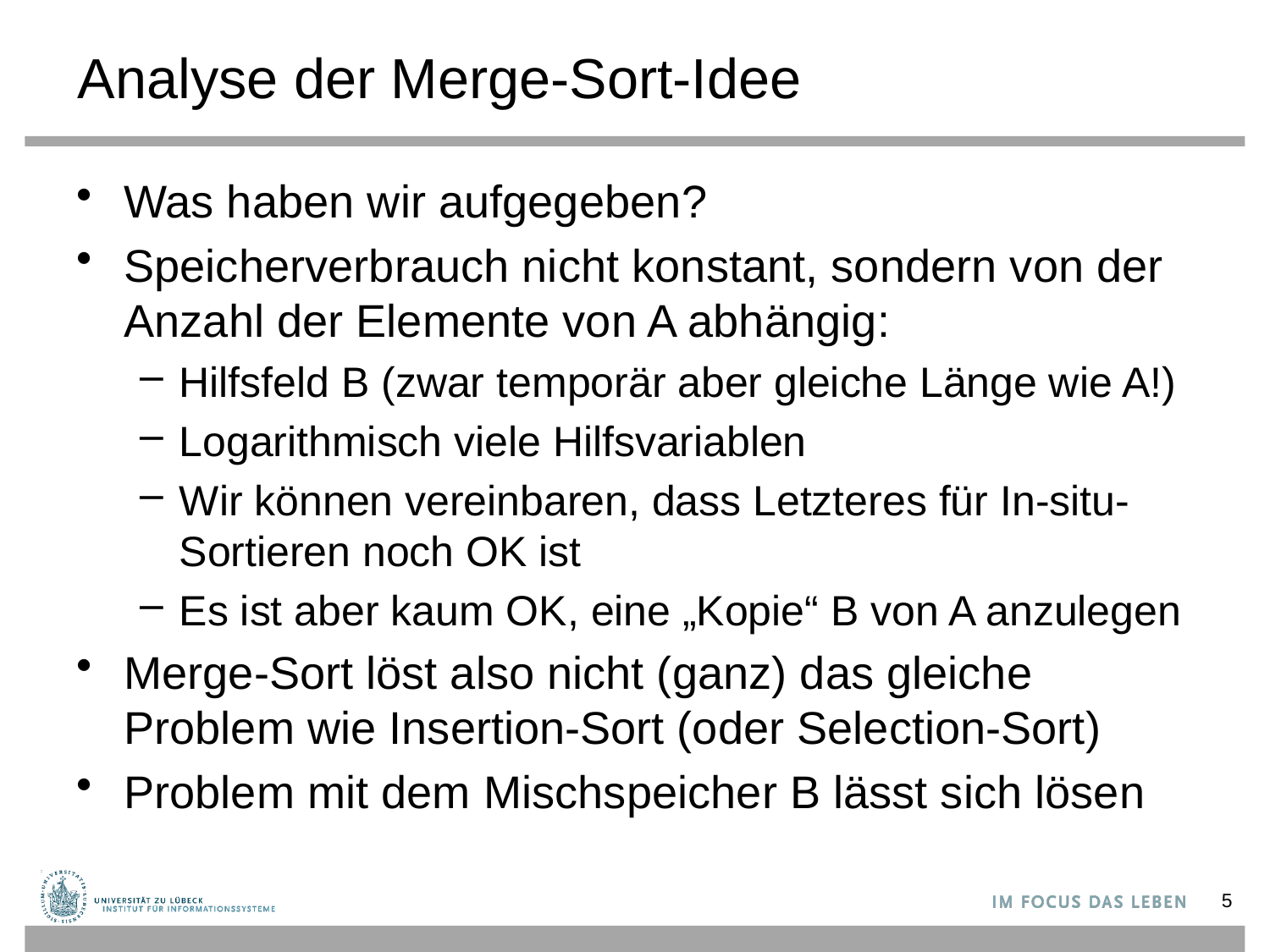

# Analyse der Merge-Sort-Idee
Was haben wir aufgegeben?
Speicherverbrauch nicht konstant, sondern von der Anzahl der Elemente von A abhängig:
Hilfsfeld B (zwar temporär aber gleiche Länge wie A!)
Logarithmisch viele Hilfsvariablen
Wir können vereinbaren, dass Letzteres für In-situ-Sortieren noch OK ist
Es ist aber kaum OK, eine „Kopie“ B von A anzulegen
Merge-Sort löst also nicht (ganz) das gleiche Problem wie Insertion-Sort (oder Selection-Sort)
Problem mit dem Mischspeicher B lässt sich lösen
5